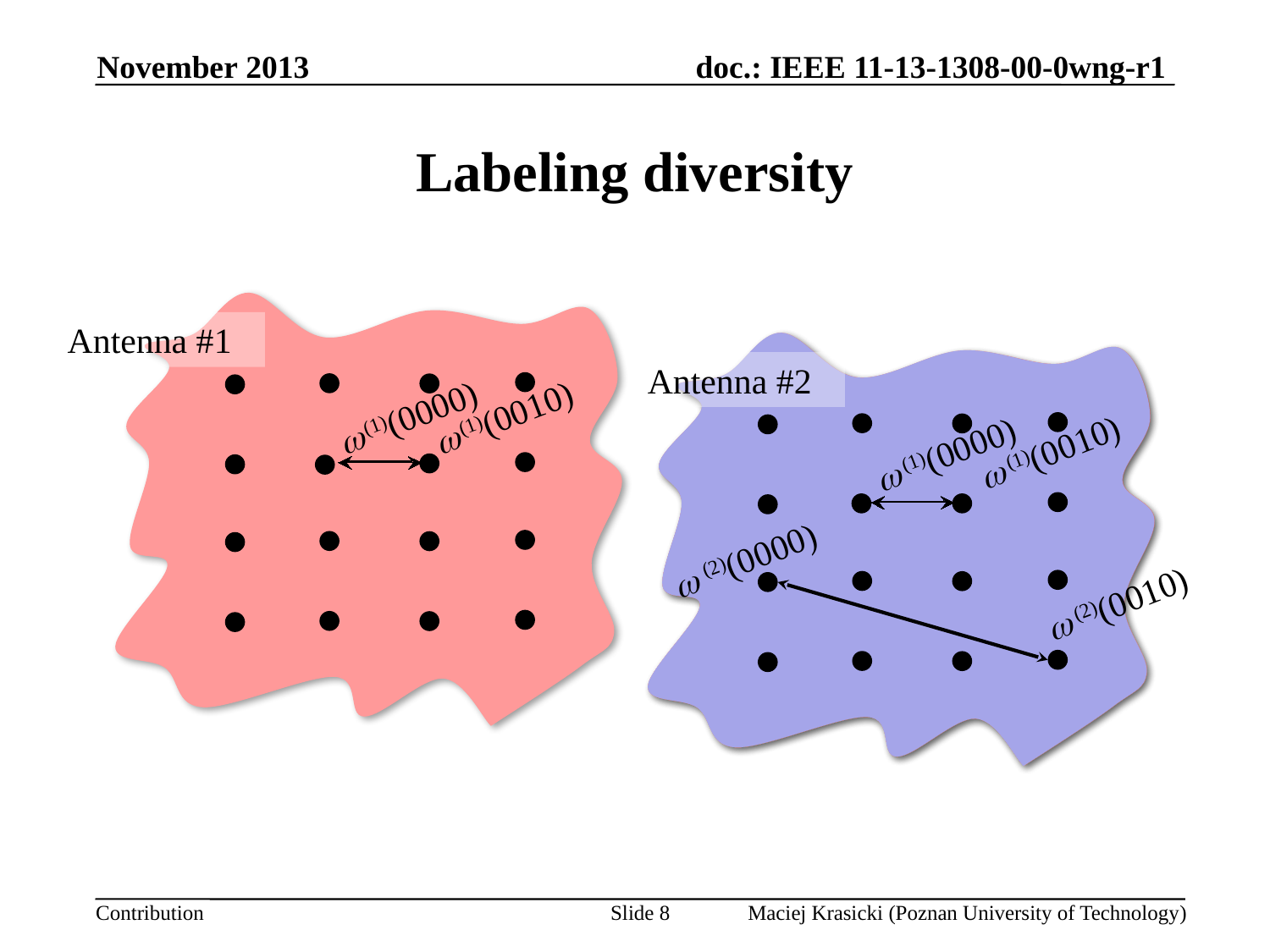

November 2013
# Labeling diversity

Antenna #1

Antenna #2

ω (1)(0000)
ω (1)(0010)

ω (1)(0010)
ω (1)(0000)

ω  (2)(0000)

ω (2)(0010)

Slide 8
Maciej Krasicki (Poznan University of Technology)